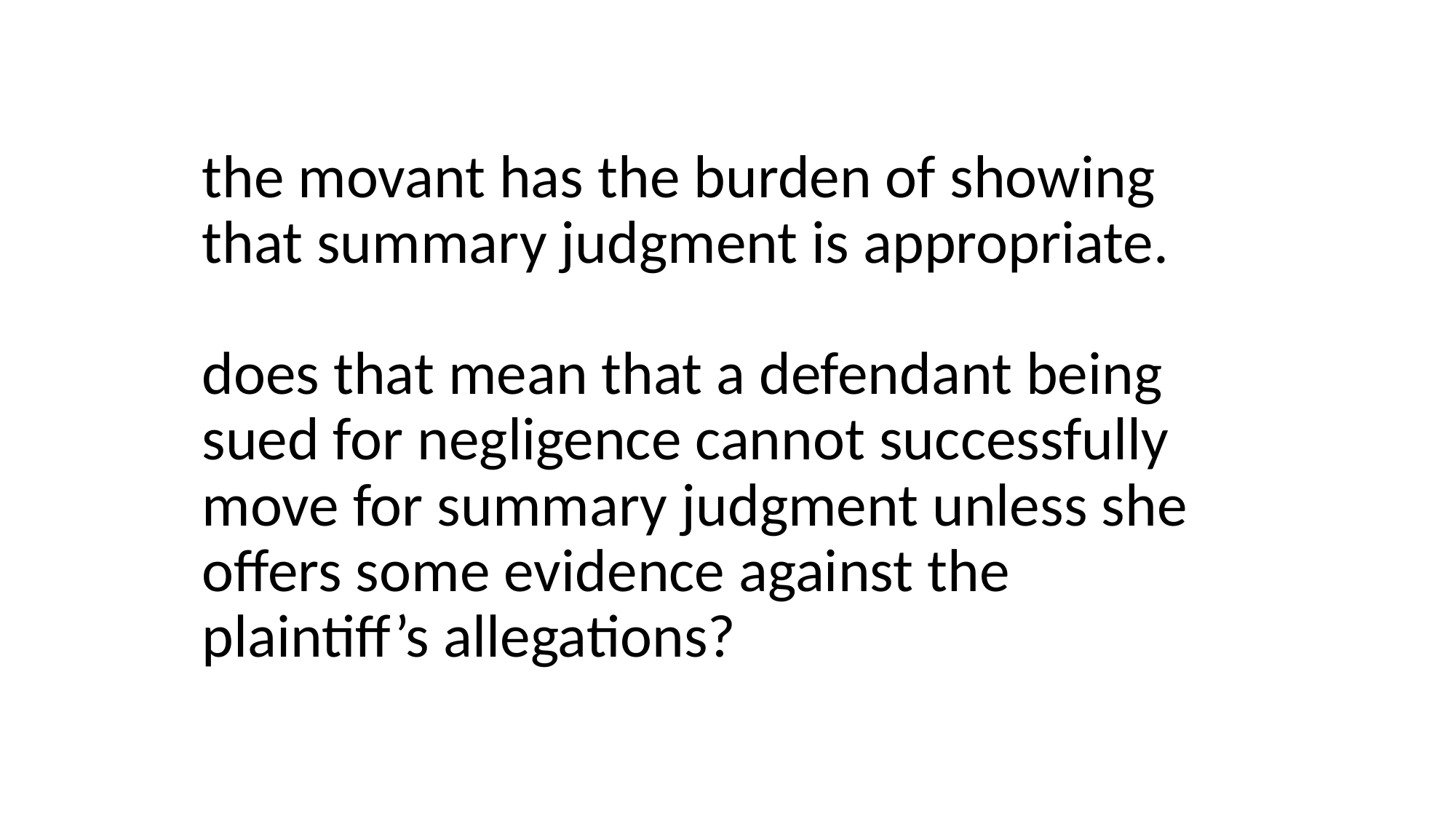

# the movant has the burden of showing that summary judgment is appropriate. does that mean that a defendant being sued for negligence cannot successfully move for summary judgment unless she offers some evidence against the plaintiff’s allegations?